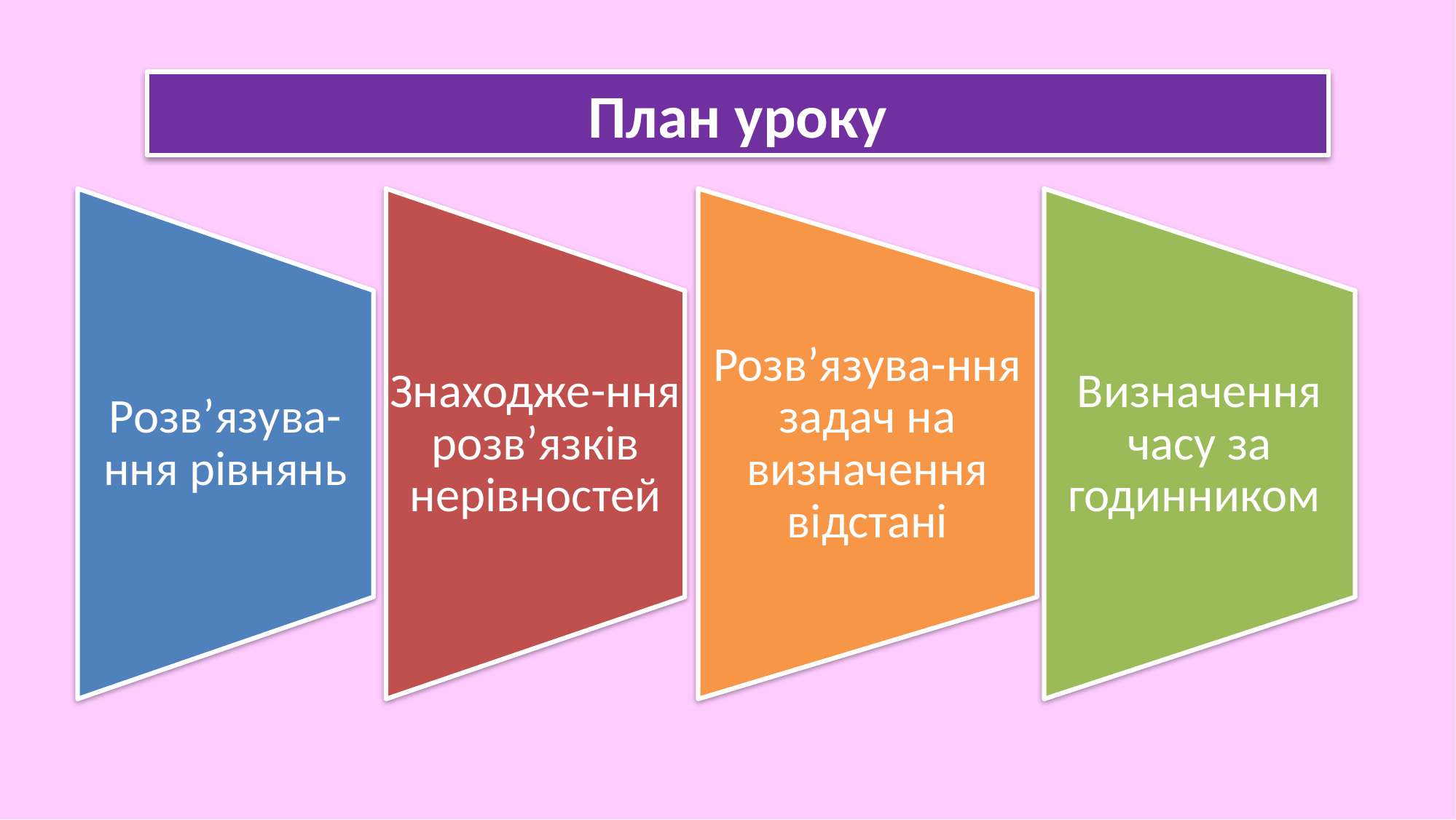

План уроку
Розв’язува-ння задач на визначення відстані
Знаходже-ння розв’язків нерівнос­тей
Визна­чення часу за годинником
Розв’язува-ння рівнянь